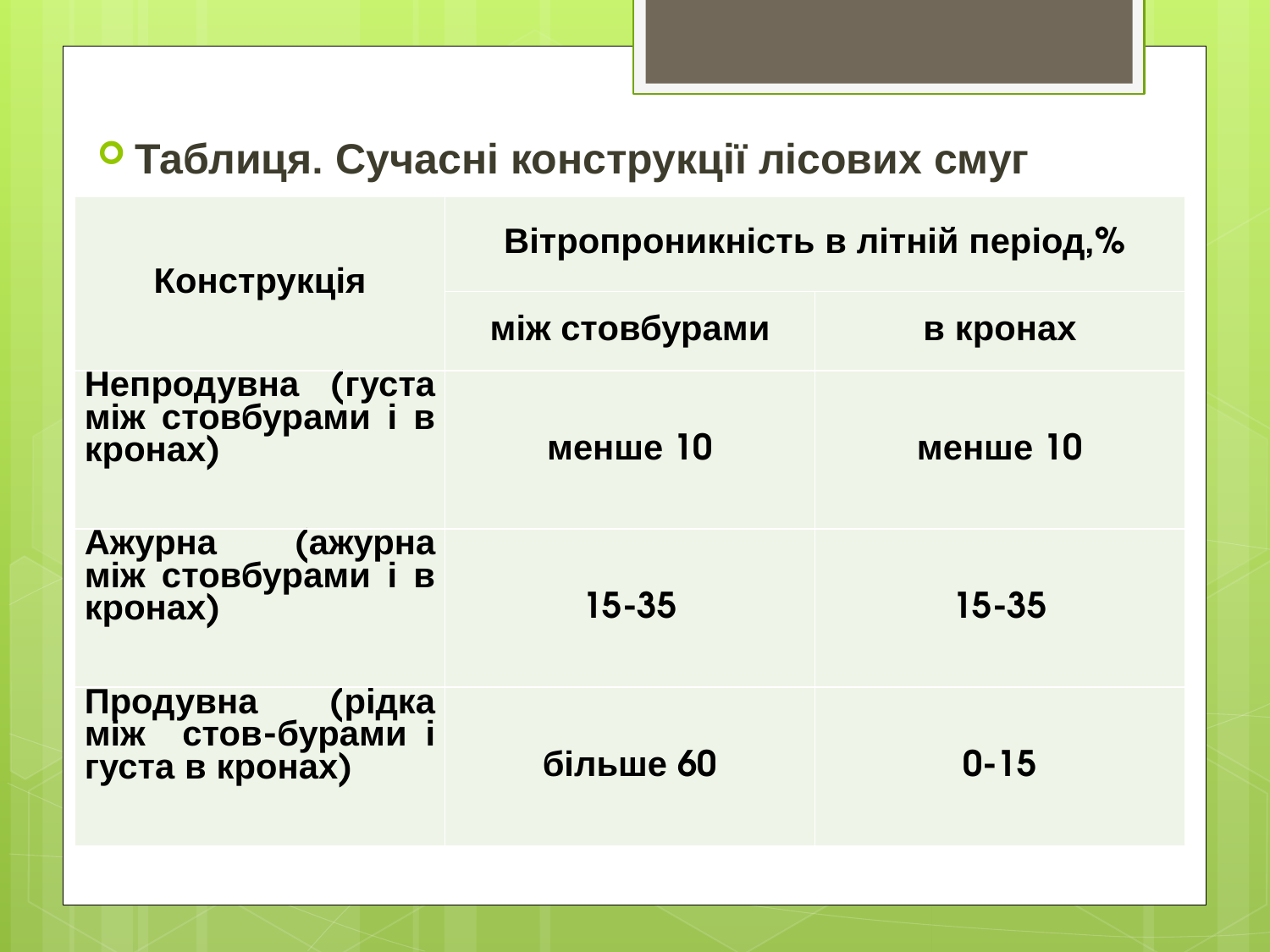

Таблиця. Сучасні конструкції лісових смуг

| Конструкція | Вітропроникність в літній період,% |  |
| --- | --- | --- |
|  | між стовбурами | в кронах |
| Непродувна (густа між стовбурами і в кронах) | менше 10 | менше 10 |
| Ажурна (ажурна між стовбурами і в кронах) | 15-35 | 15-35 |
| Продувна (рідка між стов-бурами і густа в кронах) | більше 60 | 0-15 |